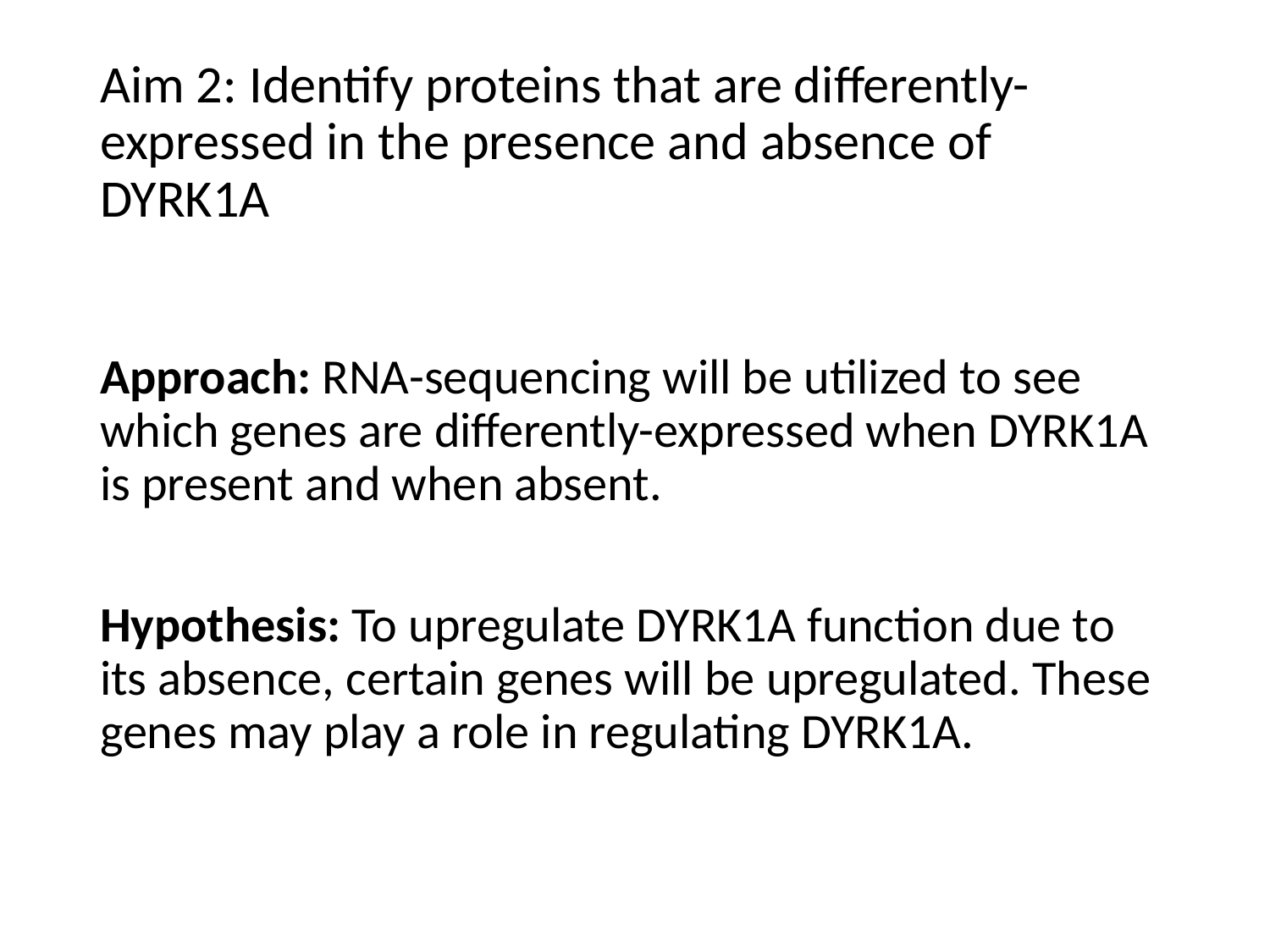

# Aim 2: Identify proteins that are differently-expressed in the presence and absence of DYRK1A
Approach: RNA-sequencing will be utilized to see which genes are differently-expressed when DYRK1A is present and when absent.

Hypothesis: To upregulate DYRK1A function due to its absence, certain genes will be upregulated. These genes may play a role in regulating DYRK1A.